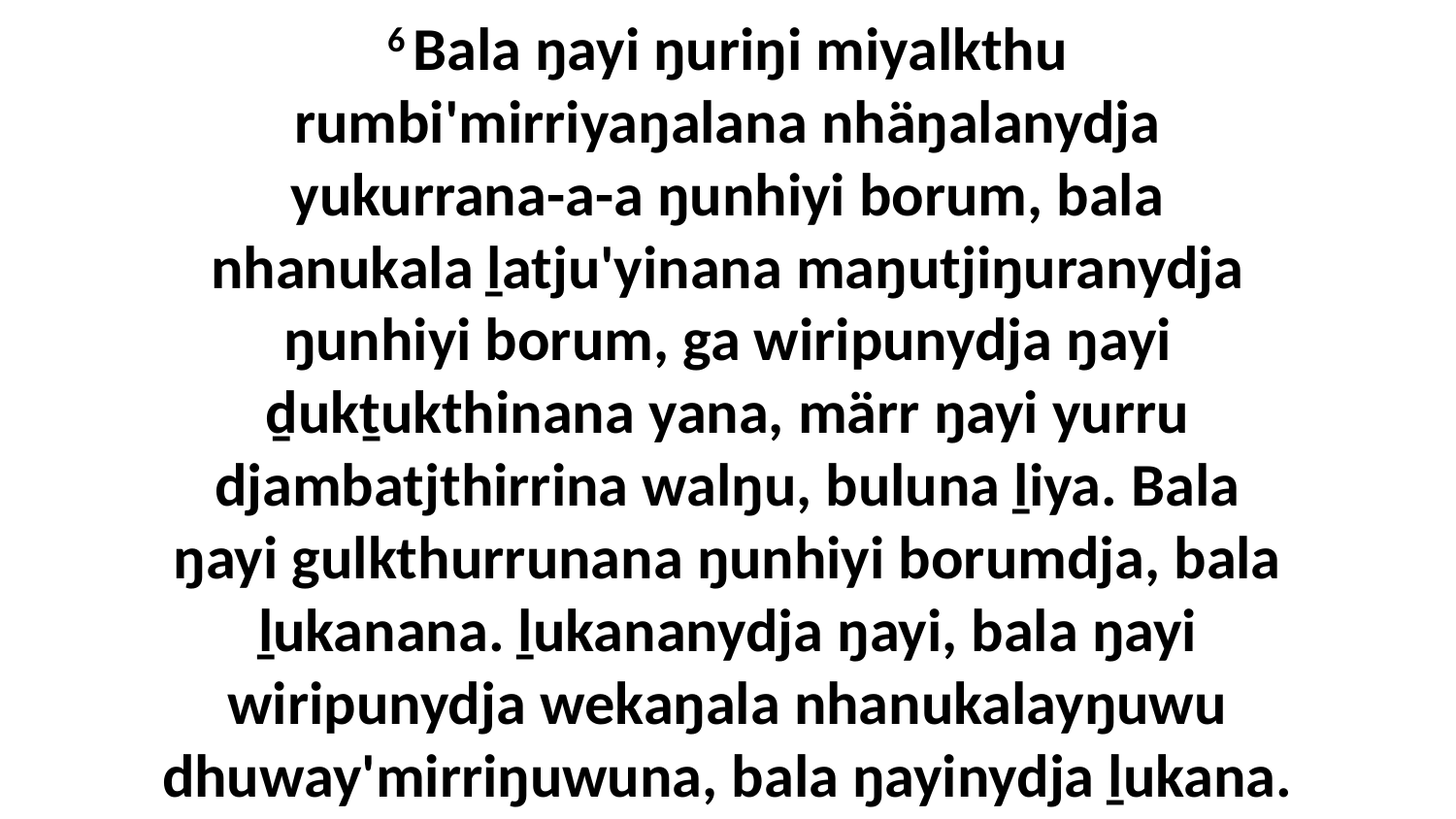

6 Bala ŋayi ŋuriŋi miyalkthu rumbi'mirriyaŋalana nhäŋalanydja yukurrana-a-a ŋunhiyi borum, bala nhanukala ḻatju'yinana maŋutjiŋuranydja ŋunhiyi borum, ga wiripunydja ŋayi ḏukṯukthinana yana, märr ŋayi yurru djambatjthirrina walŋu, buluna ḻiya. Bala ŋayi gulkthurrunana ŋunhiyi borumdja, bala ḻukanana. ḻukananydja ŋayi, bala ŋayi wiripunydja wekaŋala nhanukalayŋuwu dhuway'mirriŋuwuna, bala ŋayinydja ḻukana.